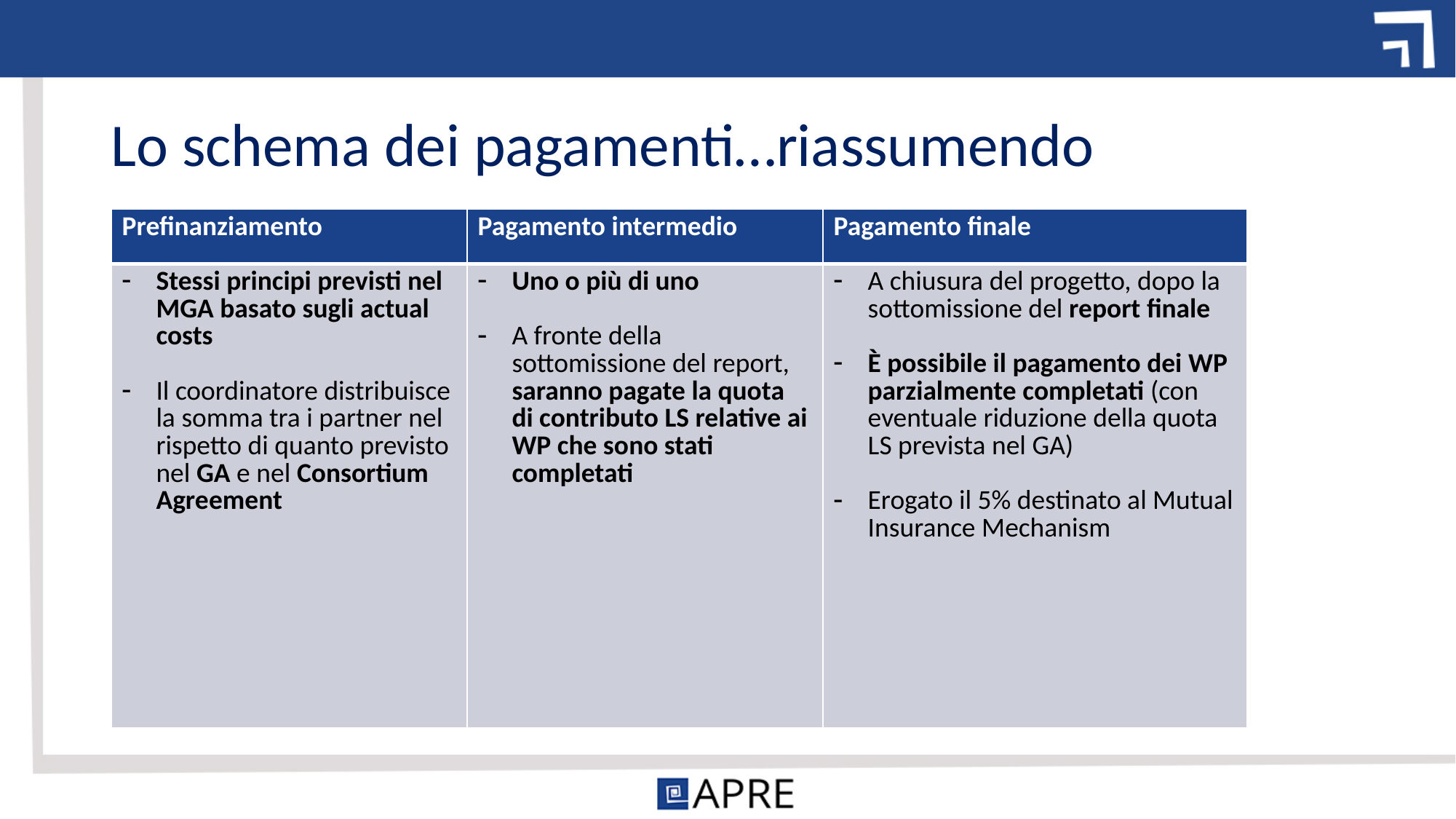

# Lo schema dei pagamenti…riassumendo
| Prefinanziamento | Pagamento intermedio | Pagamento finale |
| --- | --- | --- |
| Stessi principi previsti nel MGA basato sugli actual costs Il coordinatore distribuisce la somma tra i partner nel rispetto di quanto previsto nel GA e nel Consortium Agreement | Uno o più di uno A fronte della sottomissione del report, saranno pagate la quota di contributo LS relative ai WP che sono stati completati | A chiusura del progetto, dopo la sottomissione del report finale È possibile il pagamento dei WP parzialmente completati (con eventuale riduzione della quota LS prevista nel GA) Erogato il 5% destinato al Mutual Insurance Mechanism |